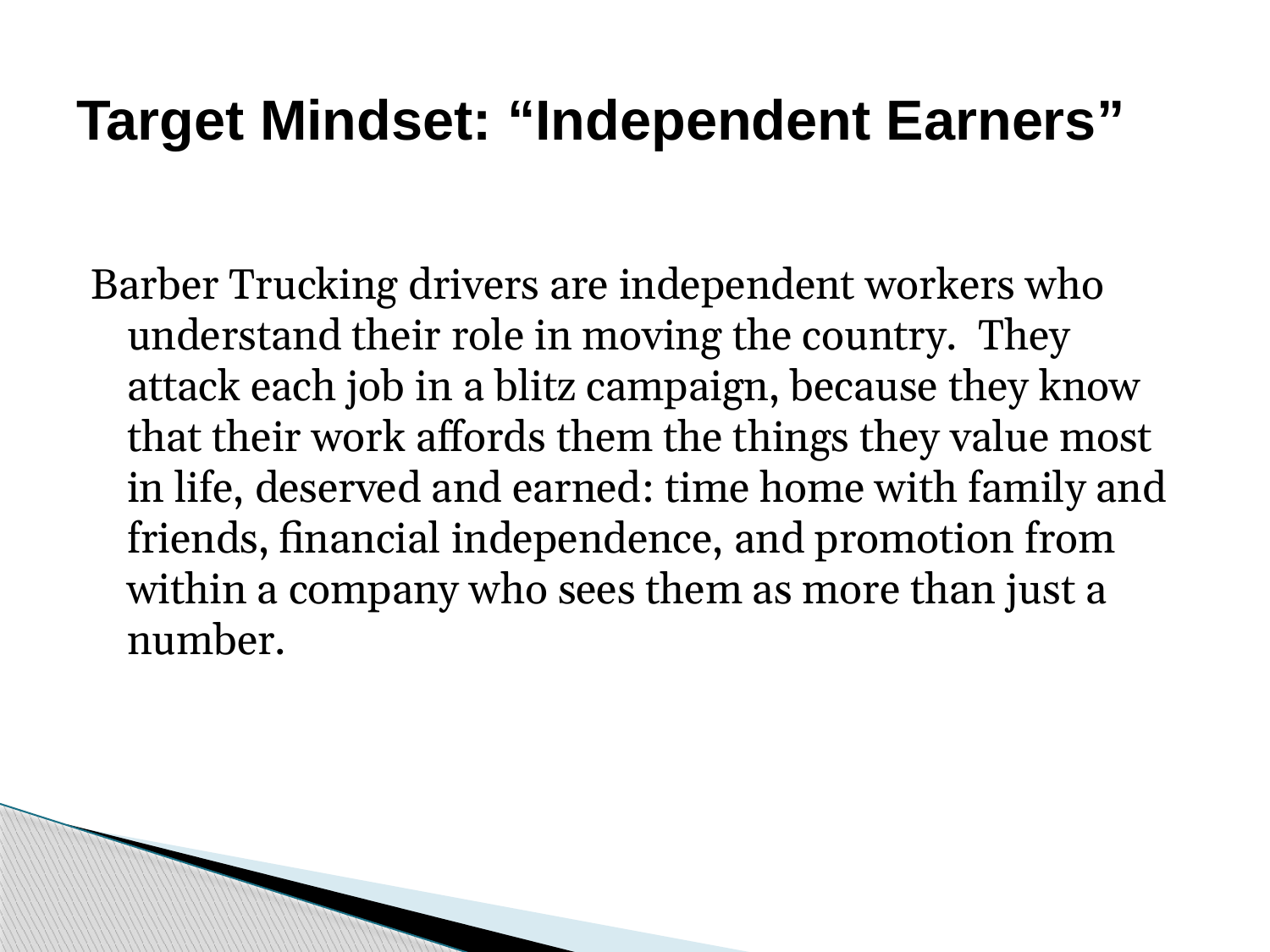

# Target Mindset: “Independent Earners”

Barber Trucking drivers are independent workers who understand their role in moving the country.  They attack each job in a blitz campaign, because they know that their work affords them the things they value most in life, deserved and earned: time home with family and friends, financial independence, and promotion from within a company who sees them as more than just a number.